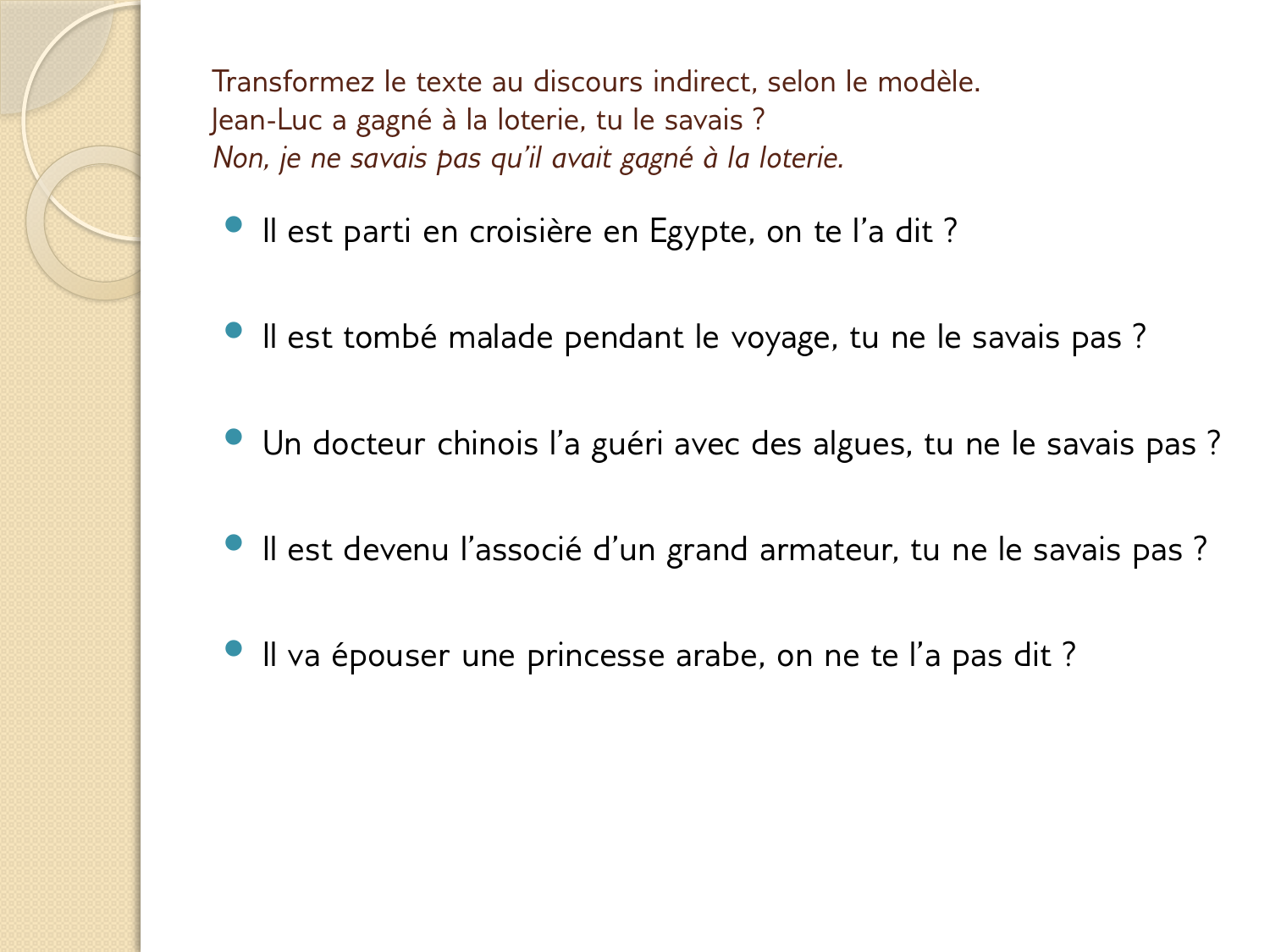

# Transformez le texte au discours indirect, selon le modèle. Jean-Luc a gagné à la loterie, tu le savais ? Non, je ne savais pas qu’il avait gagné à la loterie.
Il est parti en croisière en Egypte, on te l’a dit ?

Il est tombé malade pendant le voyage, tu ne le savais pas ?

Un docteur chinois l’a guéri avec des algues, tu ne le savais pas ?

Il est devenu l’associé d’un grand armateur, tu ne le savais pas ?

Il va épouser une princesse arabe, on ne te l’a pas dit ?